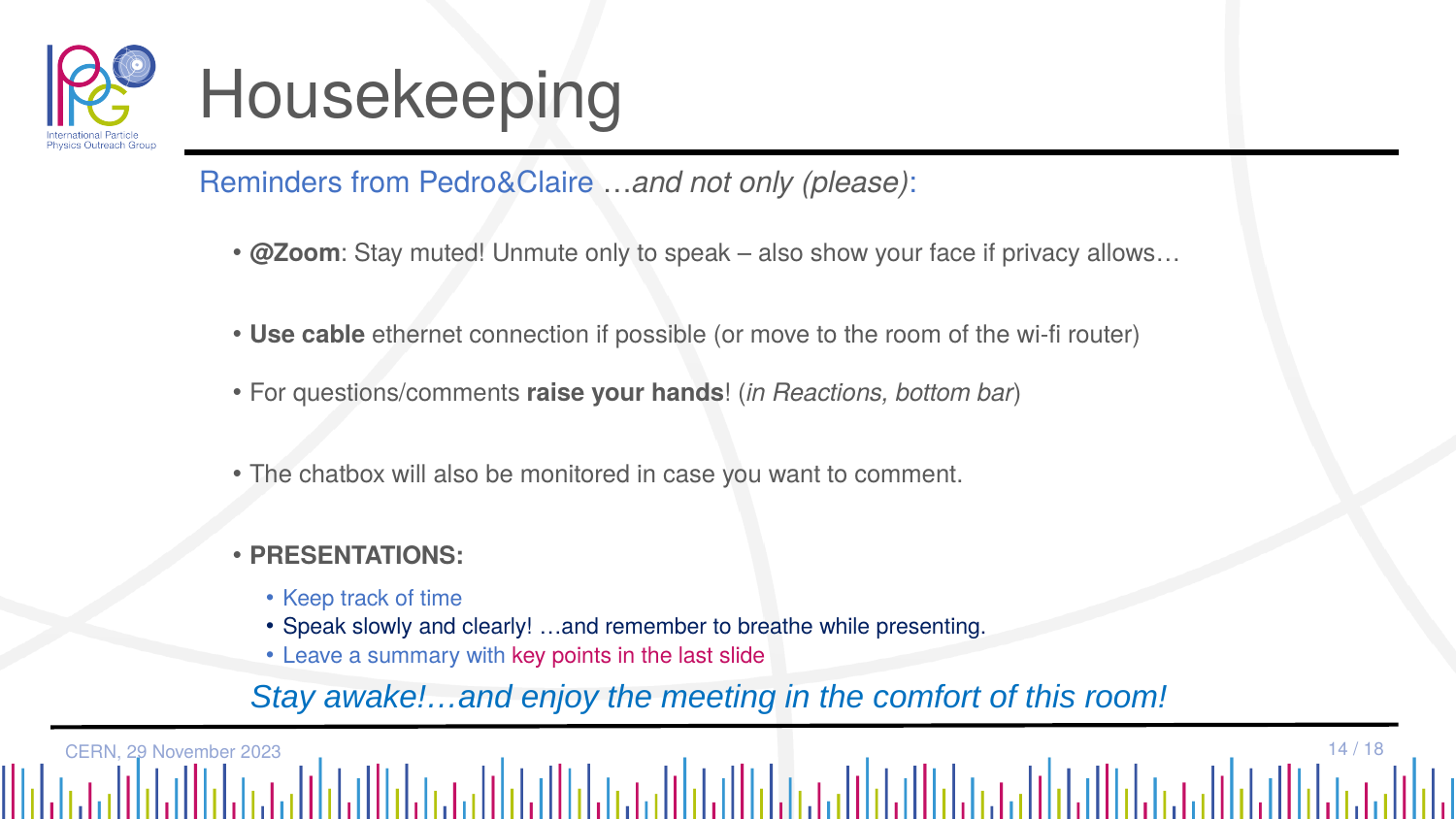

# Housekeeping

Reminders from Pedro&Claire …and not only (please):
@Zoom: Stay muted! Unmute only to speak – also show your face if privacy allows…

Use cable ethernet connection if possible (or move to the room of the wi-fi router)
For questions/comments raise your hands! (in Reactions, bottom bar)

The chatbox will also be monitored in case you want to comment.

PRESENTATIONS:
Keep track of time
Speak slowly and clearly! …and remember to breathe while presenting.
Leave a summary with key points in the last slide
Stay awake!…and enjoy the meeting in the comfort of this room!
CERN, 29 November 2023
14 / 18